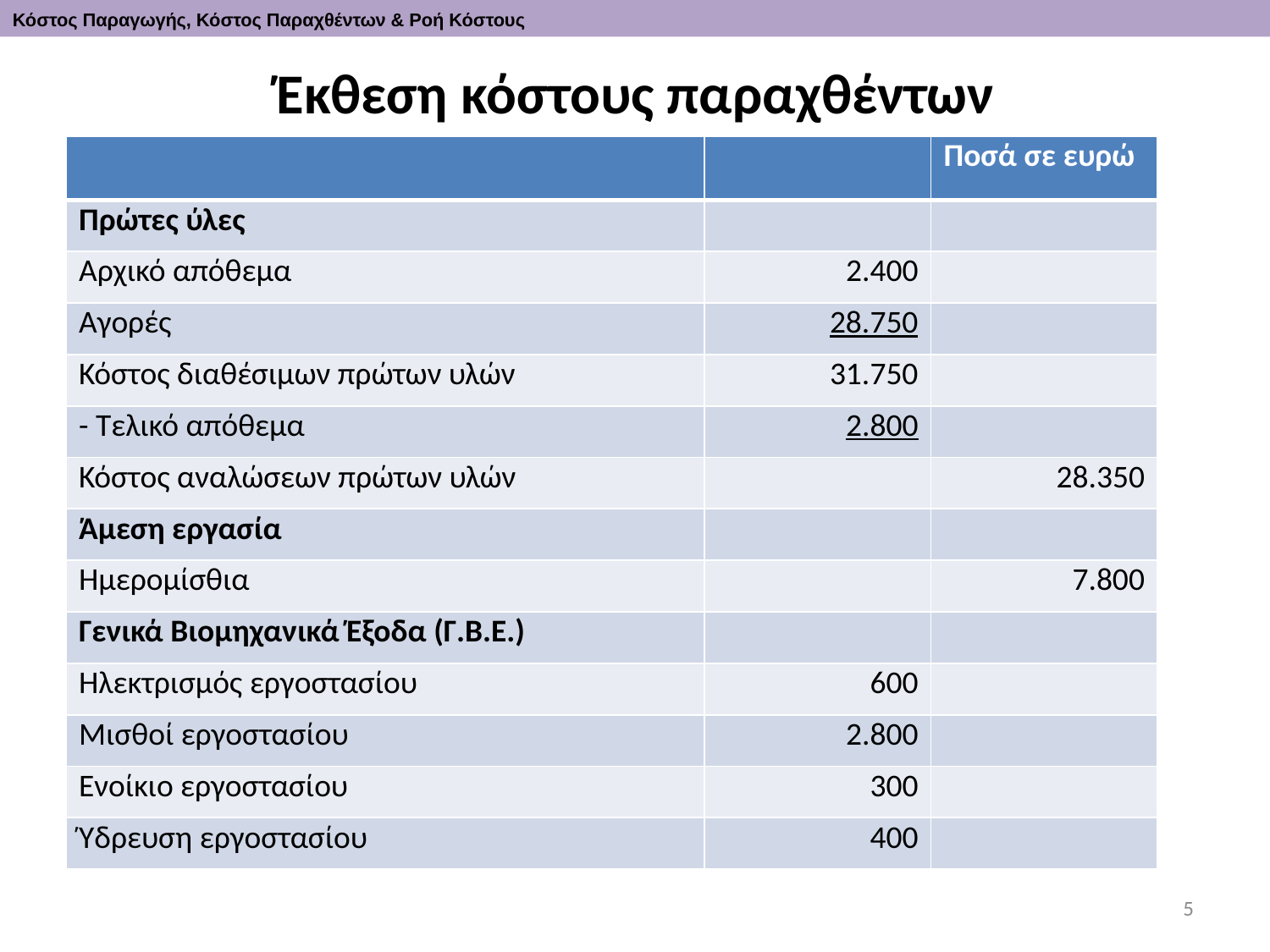

Κόστος Παραγωγής, Κόστος Παραχθέντων & Ροή Κόστους
# Έκθεση κόστους παραχθέντων
|  |  | Ποσά σε ευρώ |
| --- | --- | --- |
| Πρώτες ύλες |  |  |
| Αρχικό απόθεμα | 2.400 |  |
| Αγορές | 28.750 |  |
| Κόστος διαθέσιμων πρώτων υλών | 31.750 |  |
| - Τελικό απόθεμα | 2.800 |  |
| Κόστος αναλώσεων πρώτων υλών |  | 28.350 |
| Άμεση εργασία |  |  |
| Ημερομίσθια |  | 7.800 |
| Γενικά Βιομηχανικά Έξοδα (Γ.Β.Ε.) |  |  |
| Ηλεκτρισμός εργοστασίου | 600 |  |
| Μισθοί εργοστασίου | 2.800 |  |
| Ενοίκιο εργοστασίου | 300 |  |
| Ύδρευση εργοστασίου | 400 |  |
5